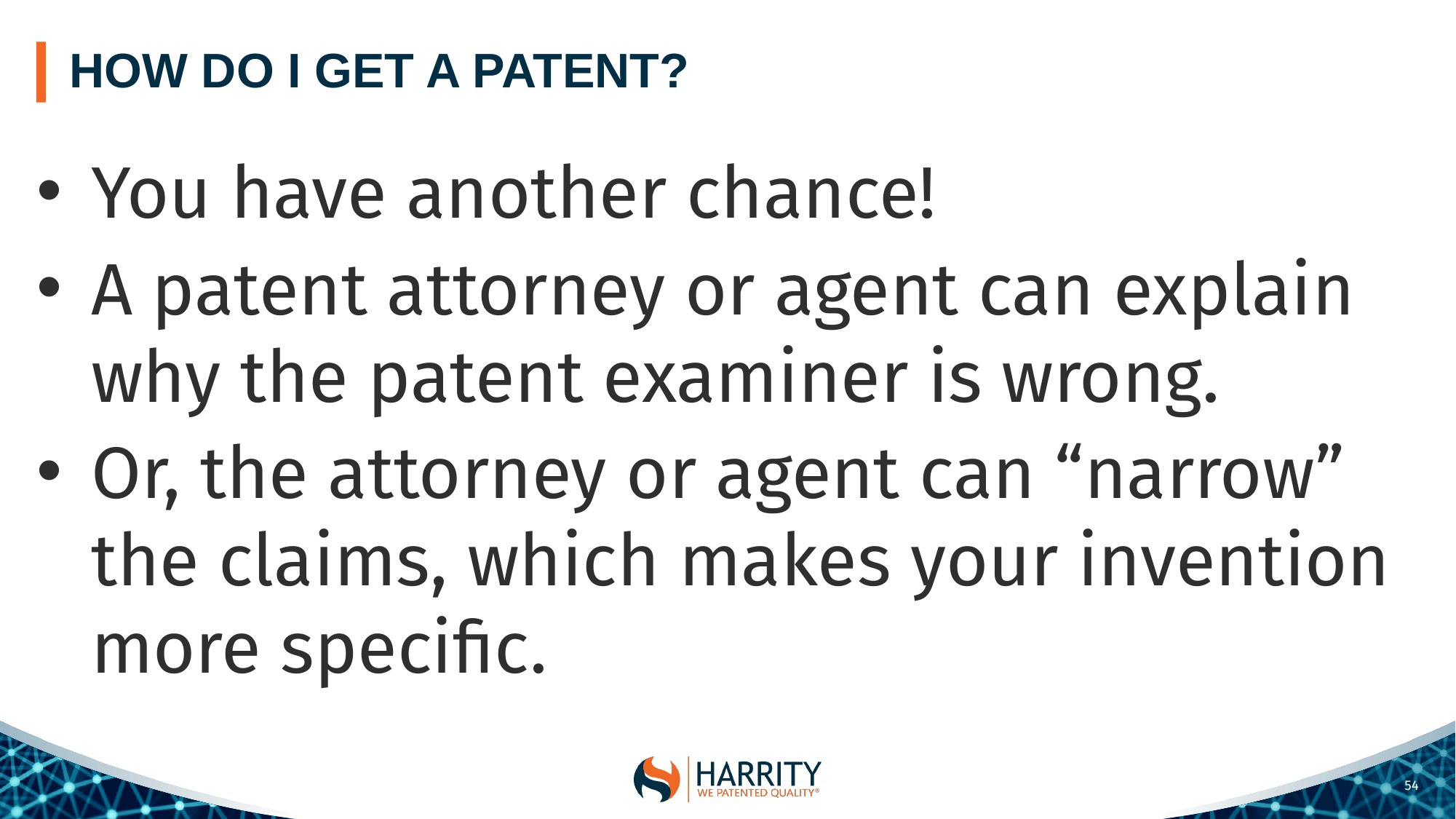

# HOW DO I GET A PATENT?
You have another chance!
A patent attorney or agent can explain why the patent examiner is wrong.
Or, the attorney or agent can “narrow” the claims, which makes your invention more specific.